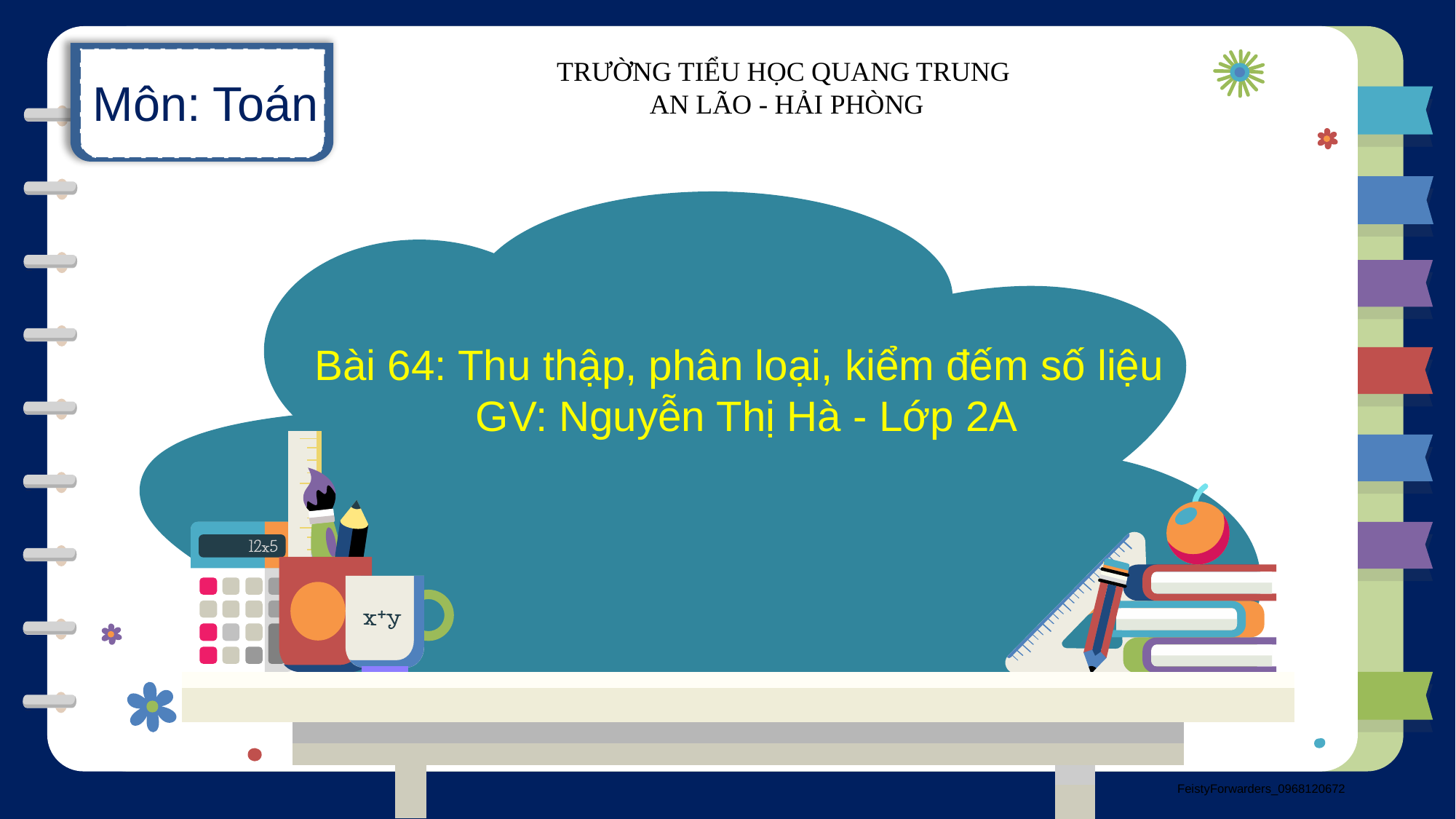

Môn: Toán
TRƯỜNG TIỂU HỌC QUANG TRUNG
AN LÃO - HẢI PHÒNG
Bài 64: Thu thập, phân loại, kiểm đếm số liệu
GV: Nguyễn Thị Hà - Lớp 2A